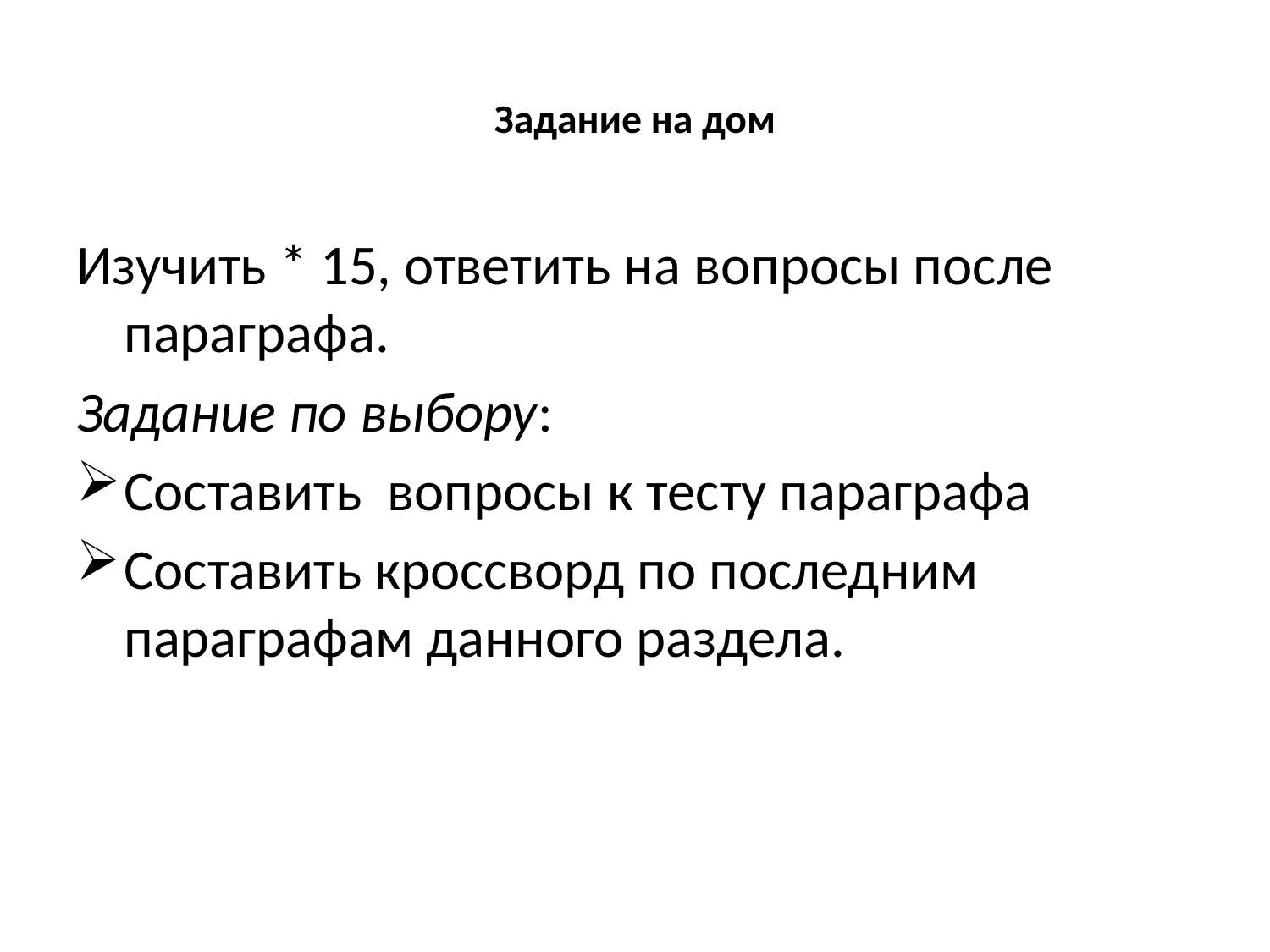

# Задание на дом
Изучить * 15, ответить на вопросы после параграфа.
Задание по выбору:
Составить  вопросы к тесту параграфа
Составить кроссворд по последним параграфам данного раздела.